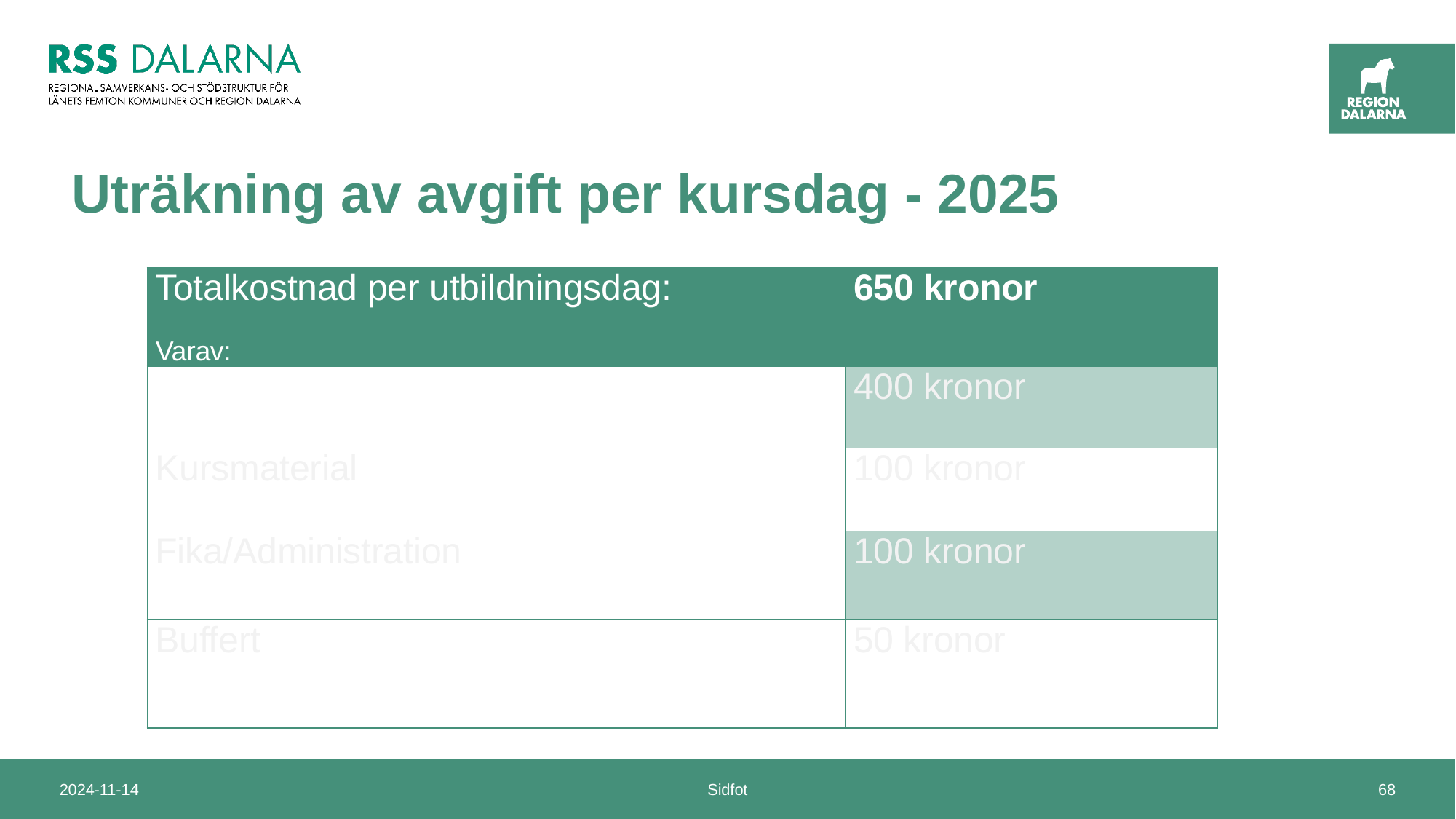

# Uträkning av avgift per kursdag - 2025
| Totalkostnad per utbildningsdag: Varav: | 650 kronor |
| --- | --- |
| Utbildarpott | 400 kronor |
| Kursmaterial | 100 kronor |
| Fika/Administration | 100 kronor |
| Buffert | 50 kronor |
2024-11-14
Sidfot
68